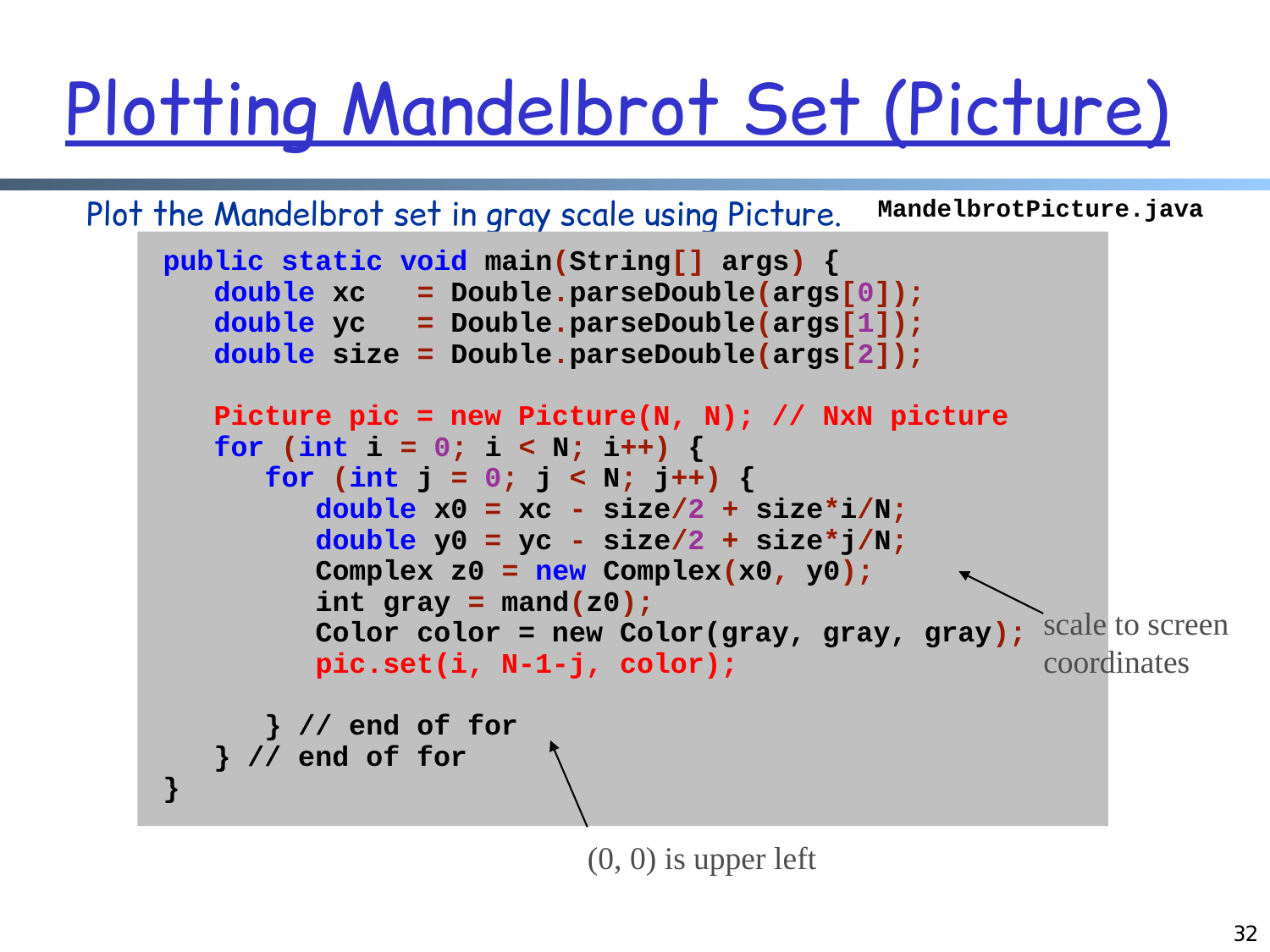

Plotting Mandelbrot Set (Picture)
Plot the Mandelbrot set in gray scale using Picture.
MandelbrotPicture.java
public static void main(String[] args) {
   double xc   = Double.parseDouble(args[0]);
   double yc   = Double.parseDouble(args[1]);
   double size = Double.parseDouble(args[2]);

   Picture pic = new Picture(N, N); // NxN picture
   for (int i = 0; i < N; i++) {
      for (int j = 0; j < N; j++) {
         double x0 = xc - size/2 + size*i/N;
         double y0 = yc - size/2 + size*j/N;
         Complex z0 = new Complex(x0, y0);
         int gray = mand(z0);
         Color color = new Color(gray, gray, gray);
         pic.set(i, N-1-j, color);

      } // end of for
   } // end of for
}

scale to screen coordinates

(0, 0) is upper left
32